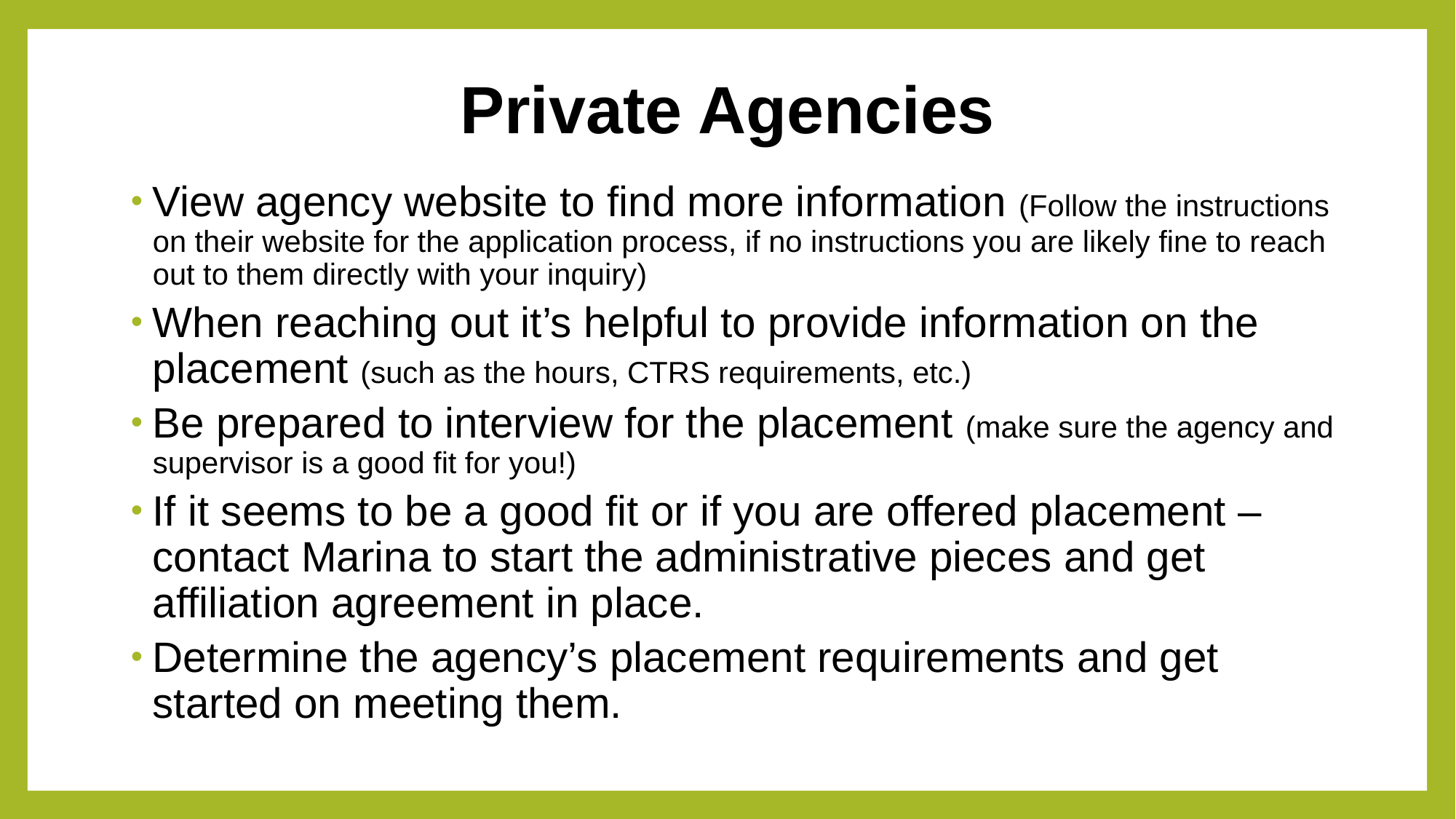

# Private Agencies
View agency website to find more information (Follow the instructions on their website for the application process, if no instructions you are likely fine to reach out to them directly with your inquiry)
When reaching out it’s helpful to provide information on the placement (such as the hours, CTRS requirements, etc.)
Be prepared to interview for the placement (make sure the agency and supervisor is a good fit for you!)
If it seems to be a good fit or if you are offered placement – contact Marina to start the administrative pieces and get affiliation agreement in place.
Determine the agency’s placement requirements and get started on meeting them.